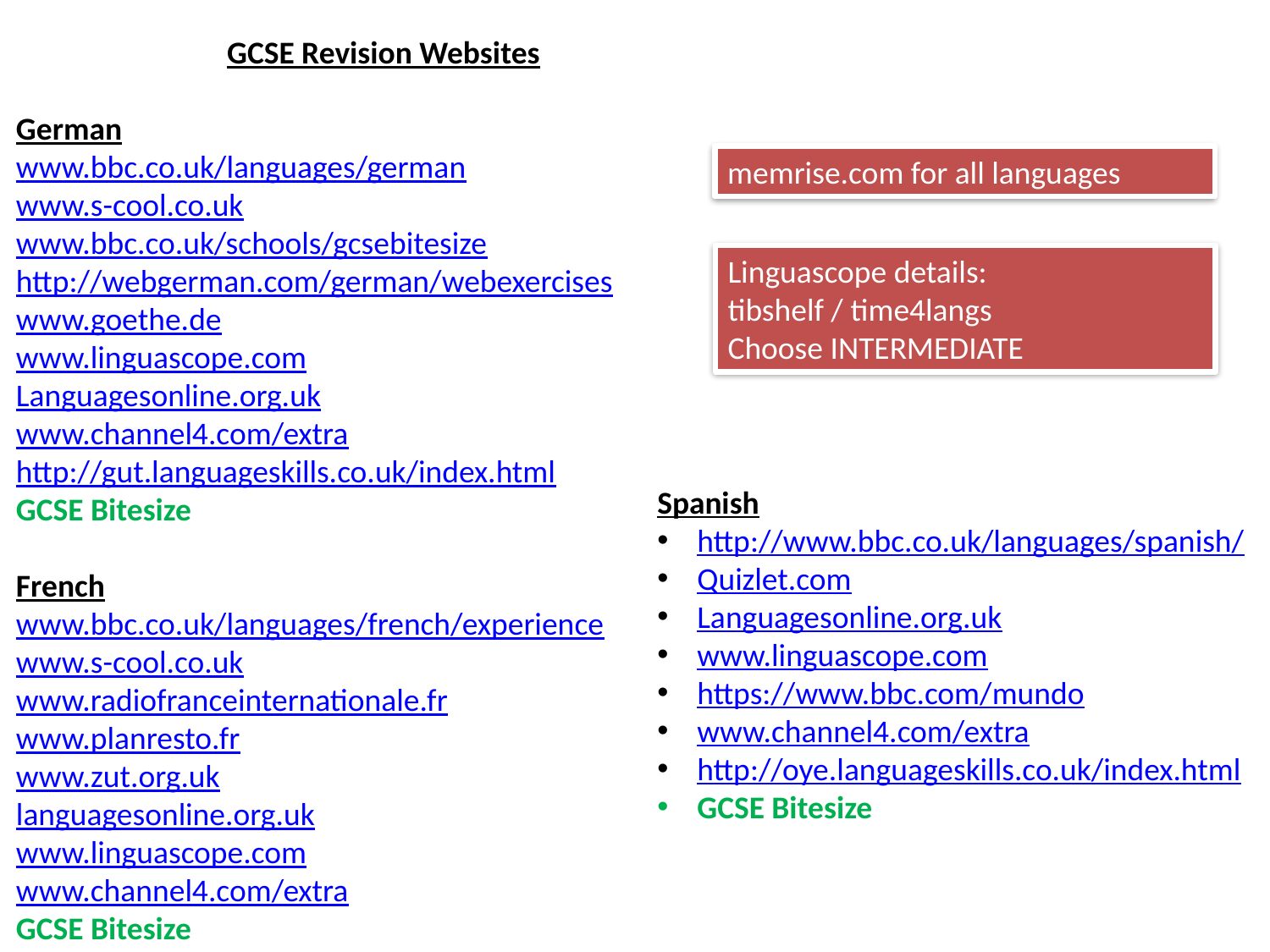

GCSE Revision Websites

German
www.bbc.co.uk/languages/german
www.s-cool.co.uk
www.bbc.co.uk/schools/gcsebitesize
http://webgerman.com/german/webexercises
www.goethe.de
www.linguascope.com
Languagesonline.org.uk
www.channel4.com/extra
http://gut.languageskills.co.uk/index.html
GCSE Bitesize

French
www.bbc.co.uk/languages/french/experience
www.s-cool.co.uk
www.radiofranceinternationale.fr
www.planresto.fr
www.zut.org.uk
languagesonline.org.uk
www.linguascope.com
www.channel4.com/extra
GCSE Bitesize

memrise.com for all languages
Linguascope details:
tibshelf / time4langs
Choose INTERMEDIATE
Spanish
http://www.bbc.co.uk/languages/spanish/
Quizlet.com
Languagesonline.org.uk
www.linguascope.com
https://www.bbc.com/mundo
www.channel4.com/extra
http://oye.languageskills.co.uk/index.html
GCSE Bitesize